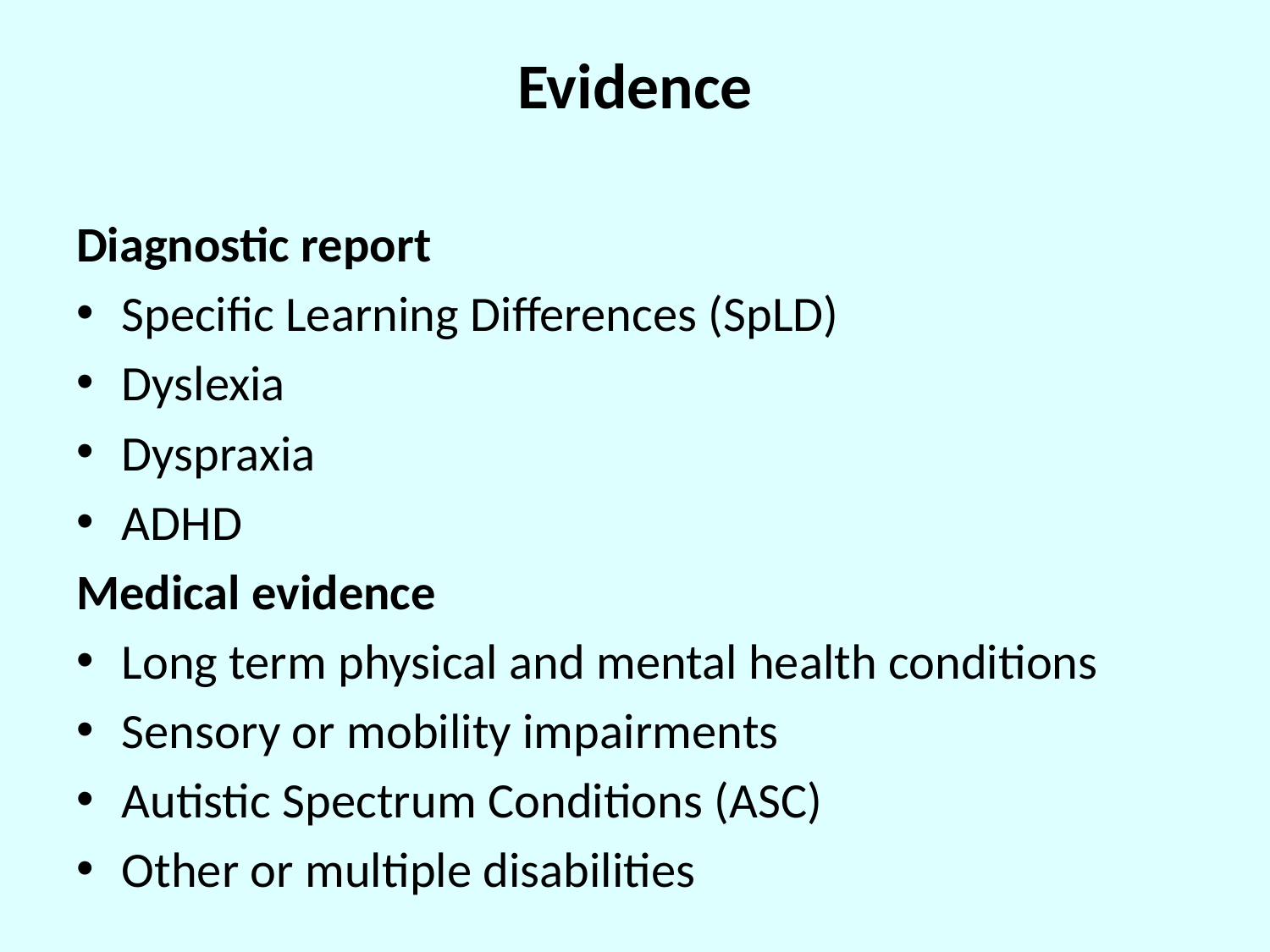

# Evidence
Diagnostic report
Specific Learning Differences (SpLD)
Dyslexia
Dyspraxia
ADHD
Medical evidence
Long term physical and mental health conditions
Sensory or mobility impairments
Autistic Spectrum Conditions (ASC)
Other or multiple disabilities